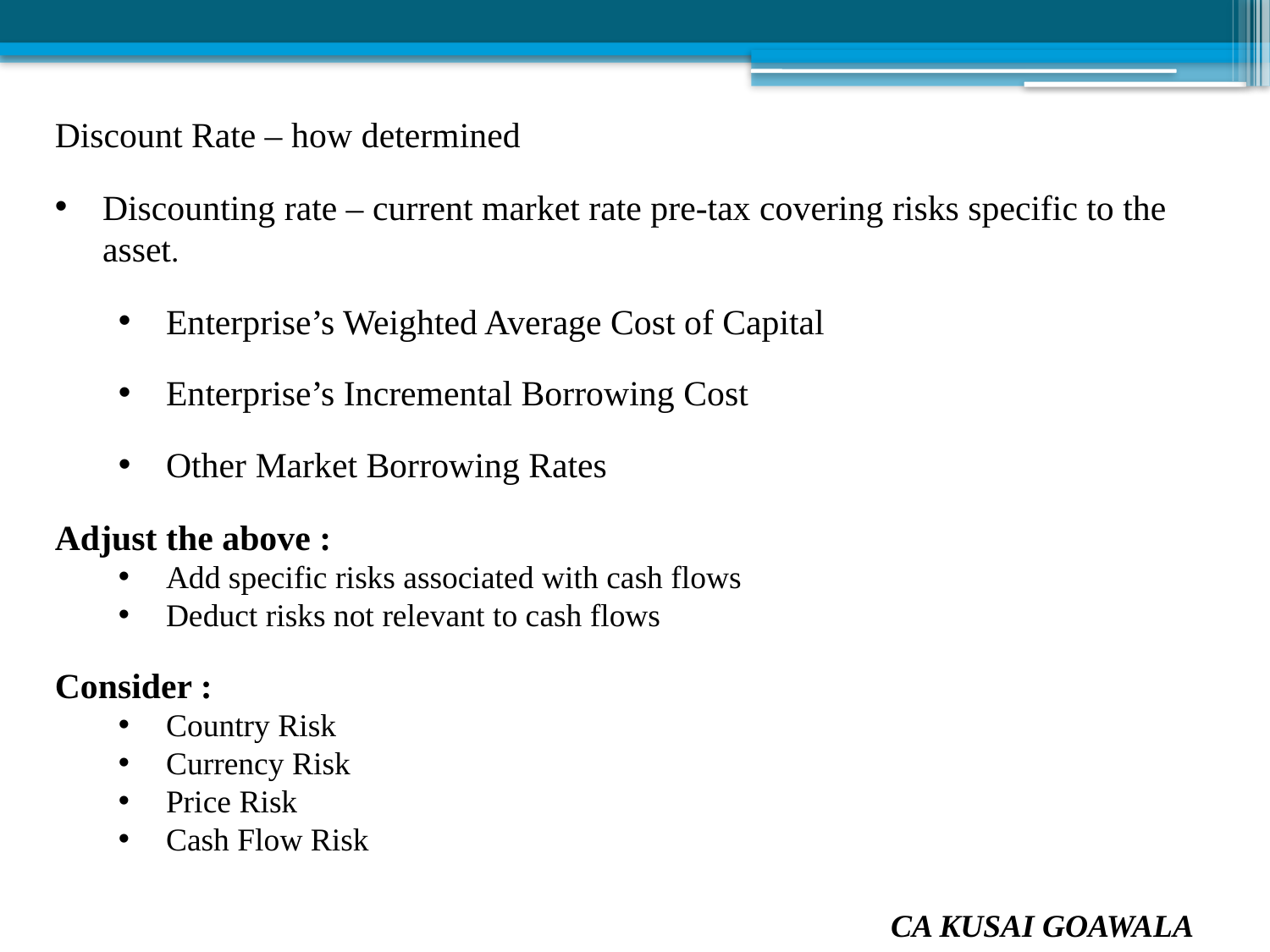

Discount Rate – how determined

Discounting rate – current market rate pre-tax covering risks specific to the asset.

Enterprise’s Weighted Average Cost of Capital

Enterprise’s Incremental Borrowing Cost

Other Market Borrowing Rates

Adjust the above :
Add specific risks associated with cash flows
Deduct risks not relevant to cash flows

Consider :
Country Risk
Currency Risk
Price Risk
Cash Flow Risk
CA KUSAI GOAWALA